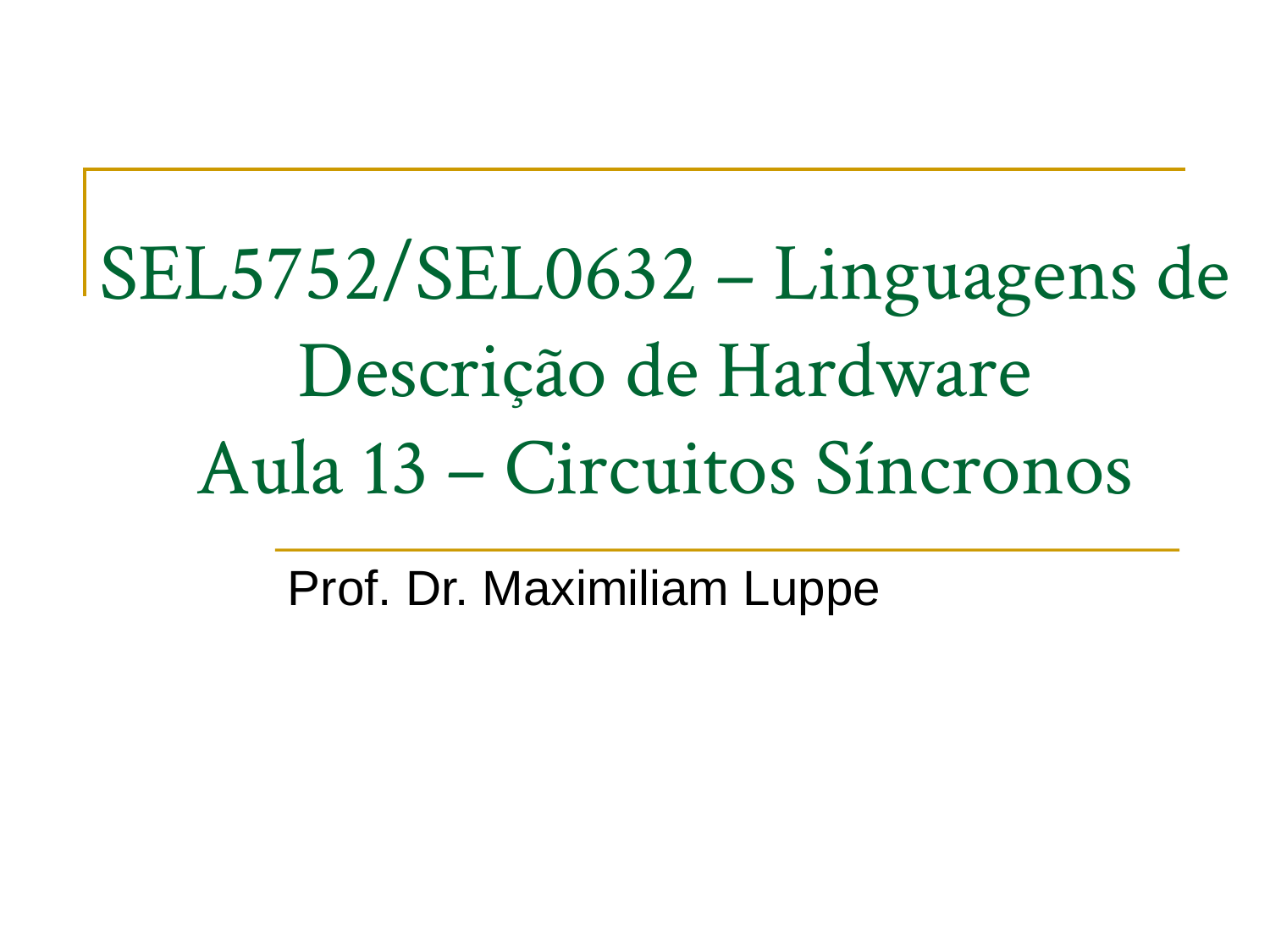

# SEL5752/SEL0632 – Linguagens de Descrição de Hardware Aula 13 – Circuitos Síncronos
Prof. Dr. Maximiliam Luppe